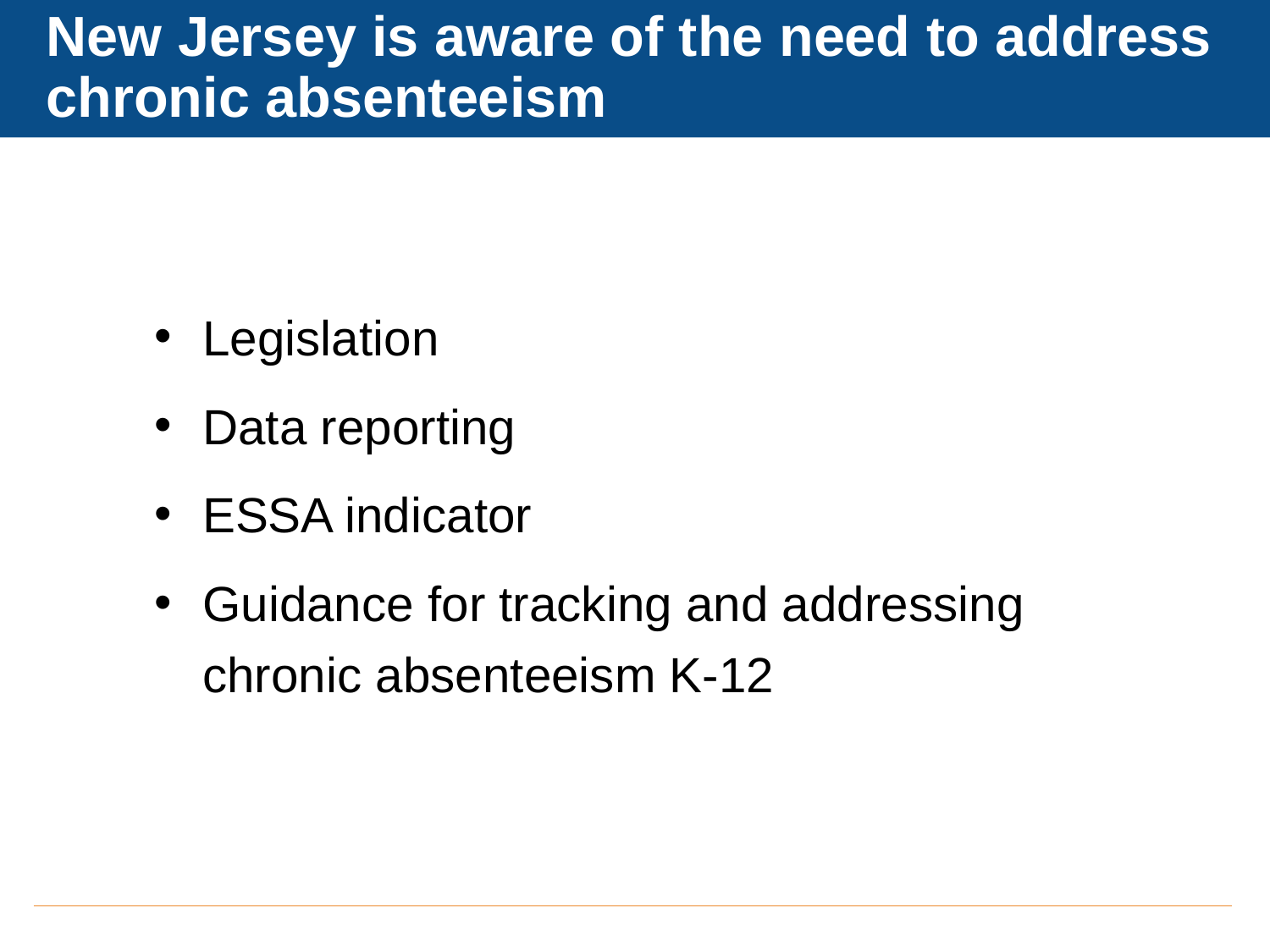

# New Jersey is aware of the need to address chronic absenteeism
Legislation
Data reporting
ESSA indicator
Guidance for tracking and addressing chronic absenteeism K-12